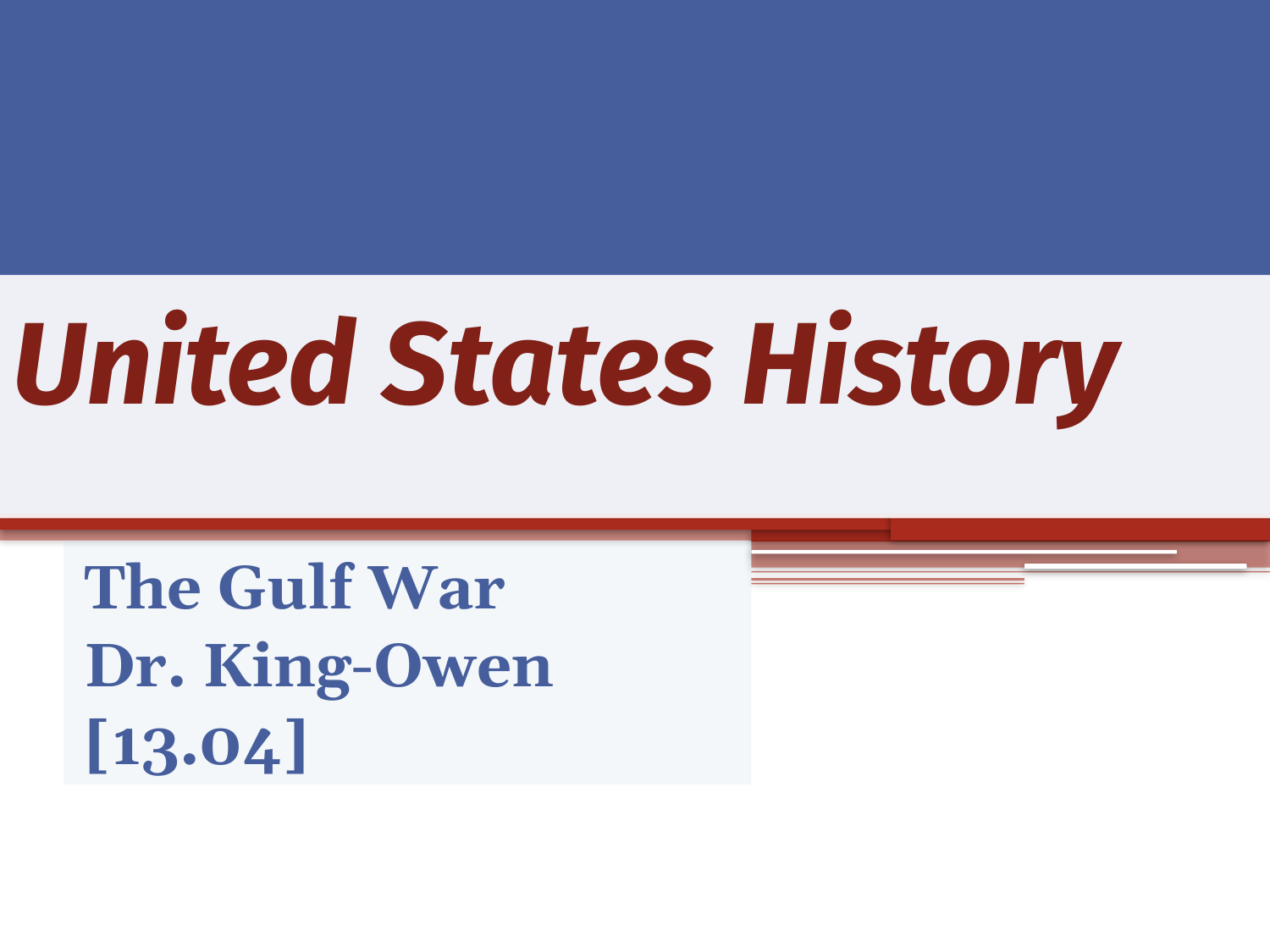

# United States History
The Gulf War
Dr. King-Owen
[13.04]